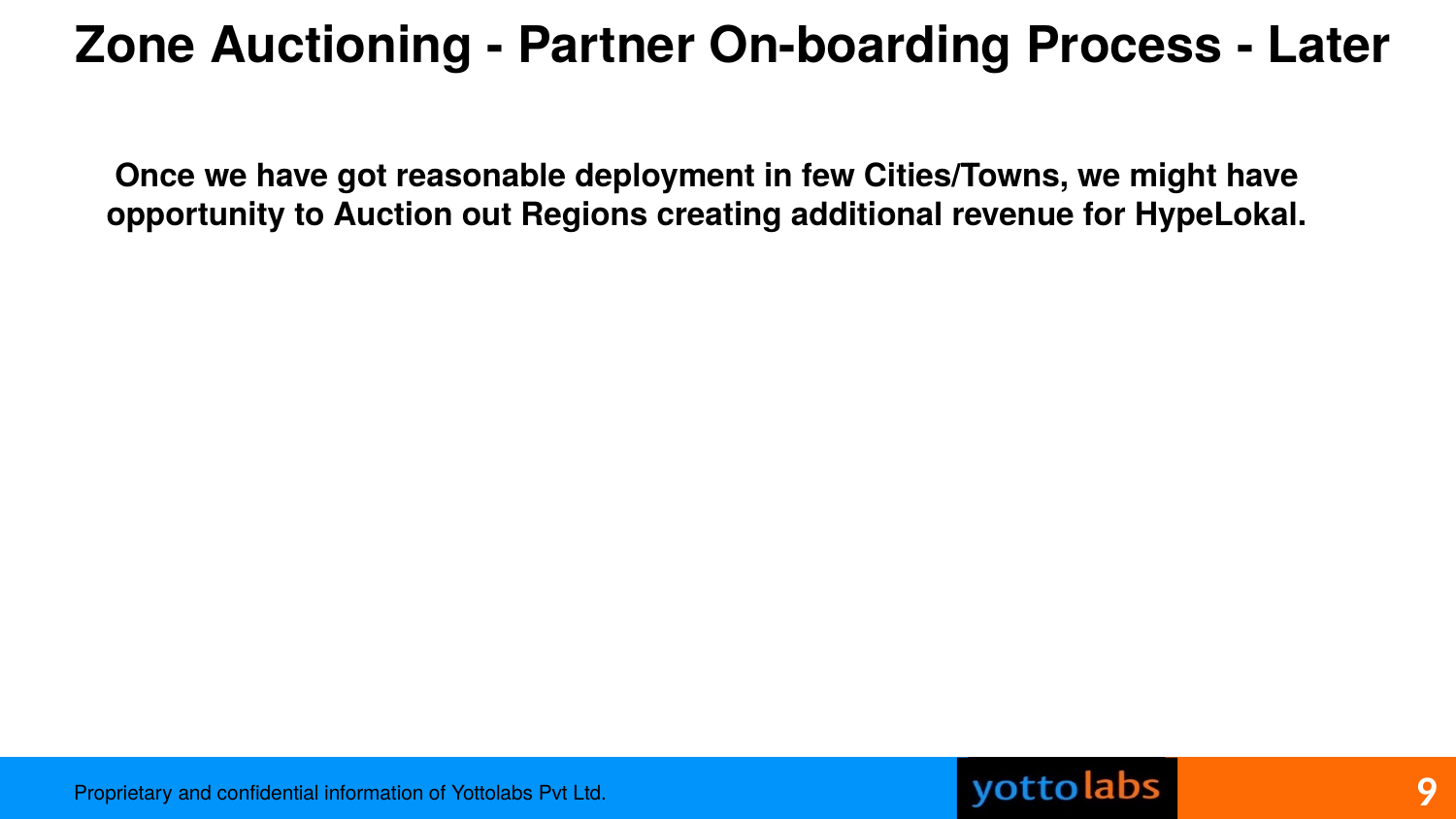

Zone Auctioning - Partner On-boarding Process - Later
Once we have got reasonable deployment in few Cities/Towns, we might have opportunity to Auction out Regions creating additional revenue for HypeLokal.
9